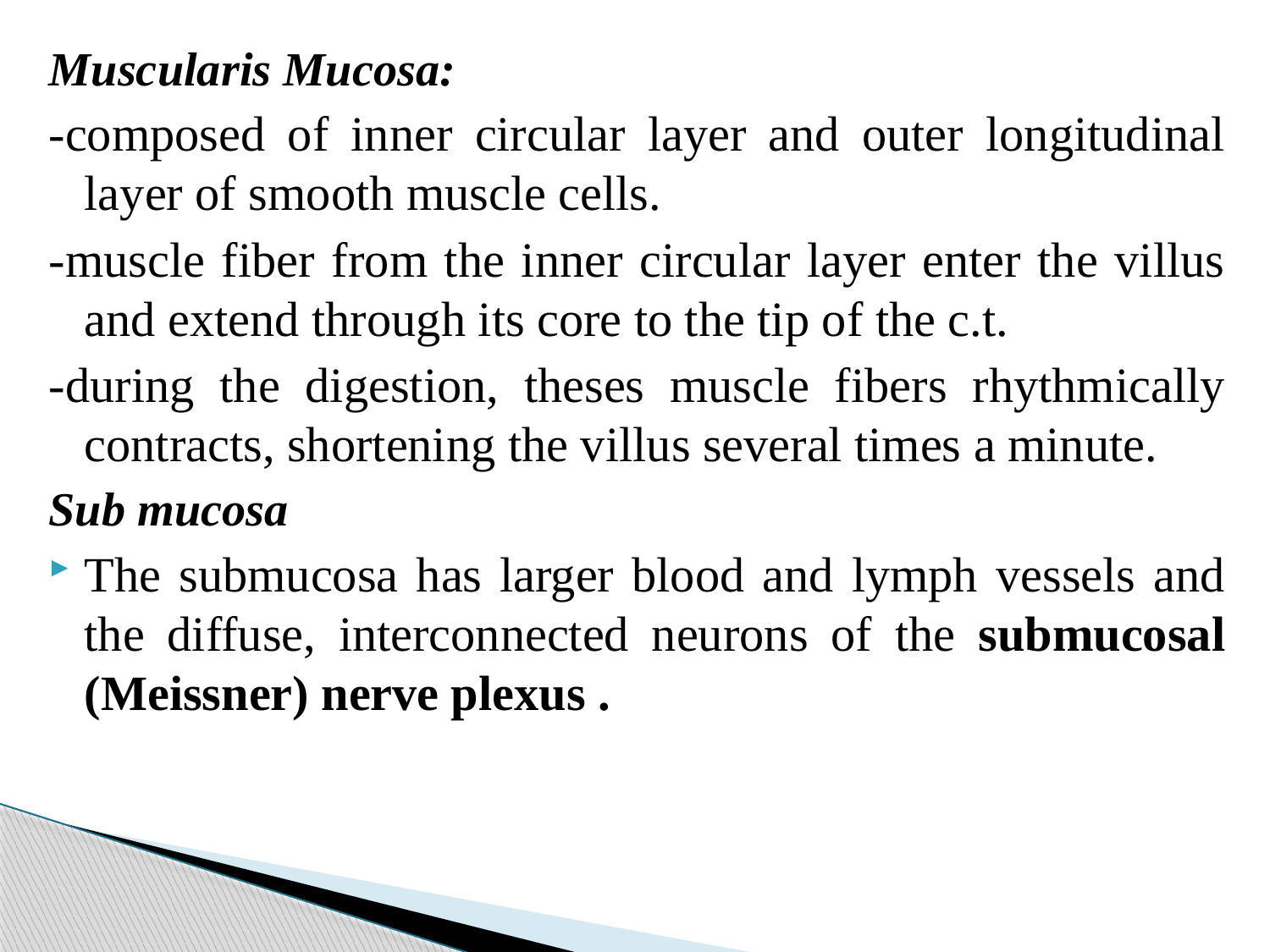

#
Muscularis Mucosa:
-composed of inner circular layer and outer longitudinal layer of smooth muscle cells.
-muscle fiber from the inner circular layer enter the villus and extend through its core to the tip of the c.t.
-during the digestion, theses muscle fibers rhythmically contracts, shortening the villus several times a minute.
Sub mucosa
The submucosa has larger blood and lymph vessels and the diffuse, interconnected neurons of the submucosal (Meissner) nerve plexus .